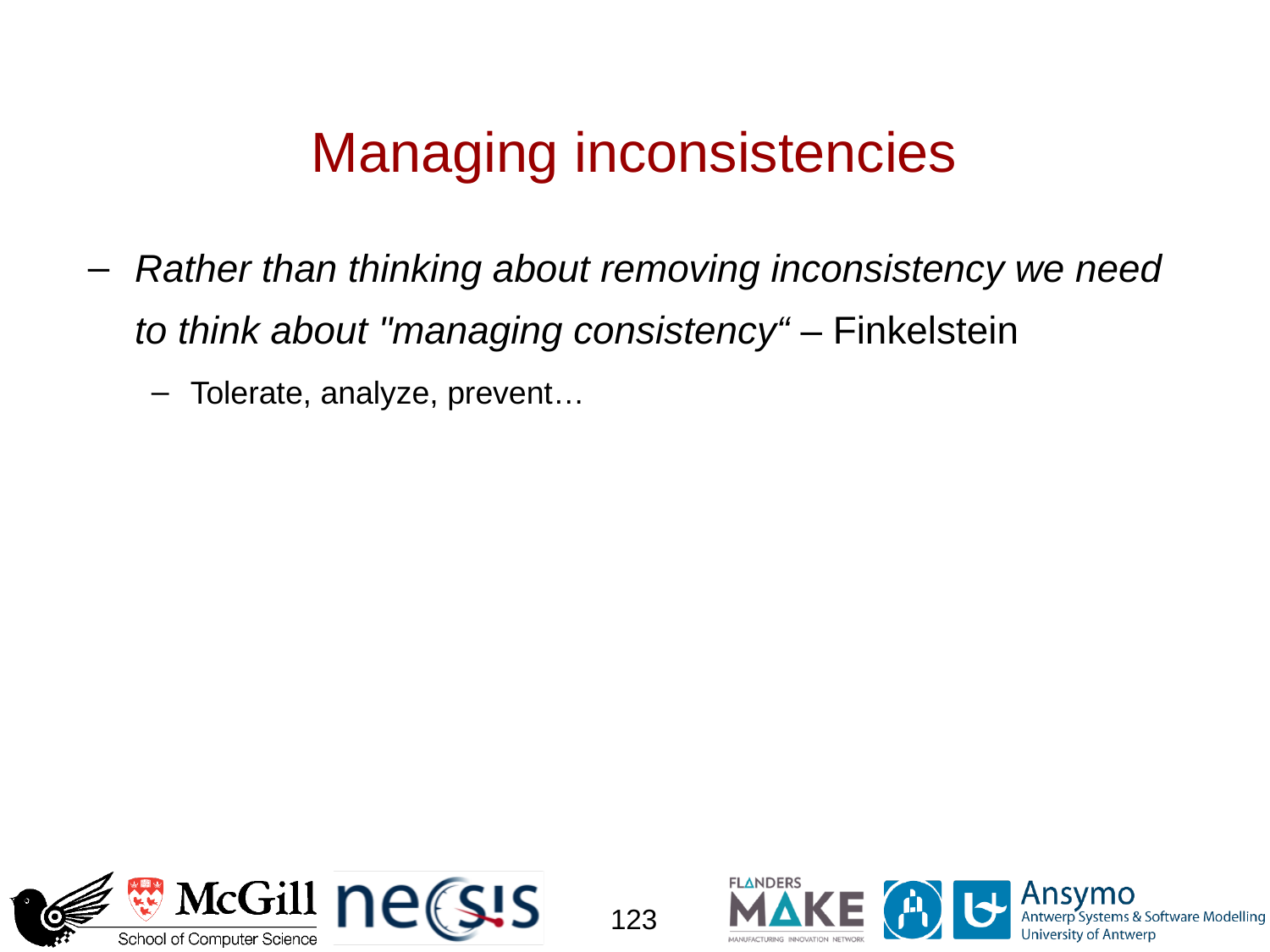

# Managing inconsistencies
Rather than thinking about removing inconsistency we need to think about "managing consistency“ – Finkelstein
Tolerate, analyze, prevent…